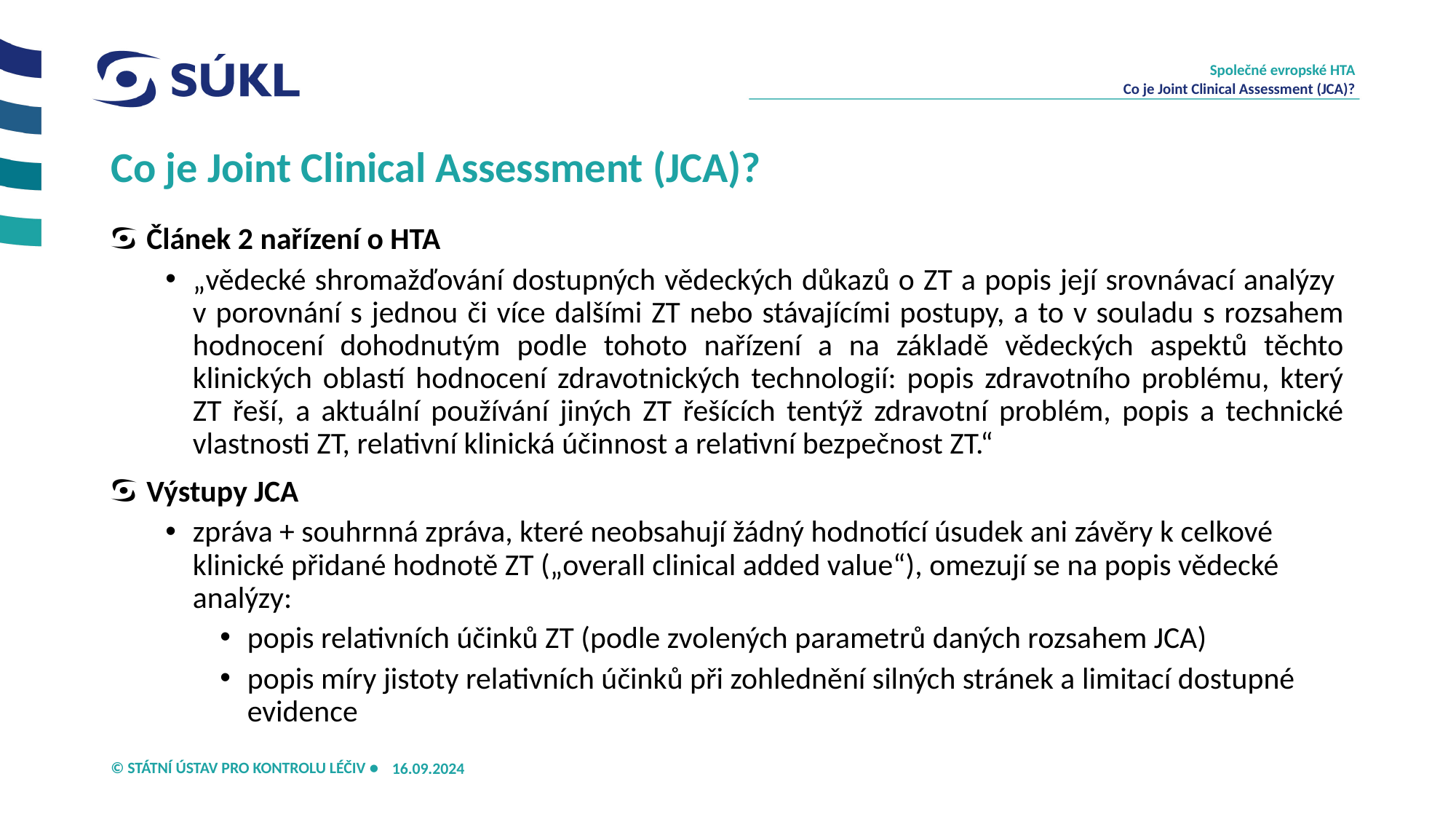

Společné evropské HTA
Co je Joint Clinical Assessment (JCA)?
# Co je Joint Clinical Assessment (JCA)?
Článek 2 nařízení o HTA
„vědecké shromažďování dostupných vědeckých důkazů o ZT a popis její srovnávací analýzy
v porovnání s jednou či více dalšími ZT nebo stávajícími postupy, a to v souladu s rozsahem hodnocení dohodnutým podle tohoto nařízení a na základě vědeckých aspektů těchto klinických oblastí hodnocení zdravotnických technologií: popis zdravotního problému, který ZT řeší, a aktuální používání jiných ZT řešících tentýž zdravotní problém, popis a technické vlastnosti ZT, relativní klinická účinnost a relativní bezpečnost ZT.“
Výstupy JCA
zpráva + souhrnná zpráva, které neobsahují žádný hodnotící úsudek ani závěry k celkové klinické přidané hodnotě ZT („overall clinical added value“), omezují se na popis vědecké analýzy:
popis relativních účinků ZT (podle zvolených parametrů daných rozsahem JCA)
popis míry jistoty relativních účinků při zohlednění silných stránek a limitací dostupné evidence

16.09.2024